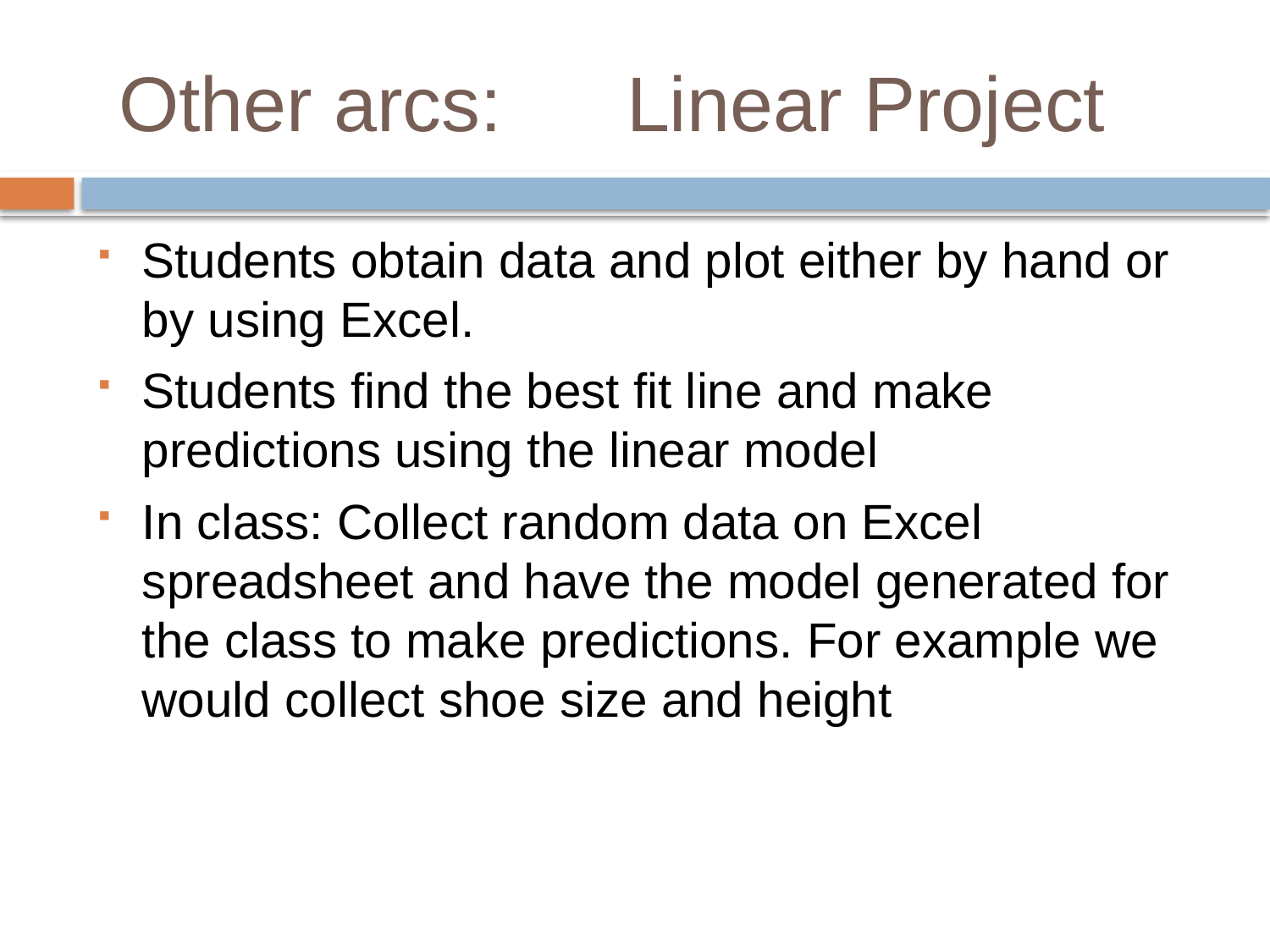

# Other arcs:	Linear Project
Students obtain data and plot either by hand or by using Excel.
Students find the best fit line and make predictions using the linear model
In class: Collect random data on Excel spreadsheet and have the model generated for the class to make predictions. For example we would collect shoe size and height